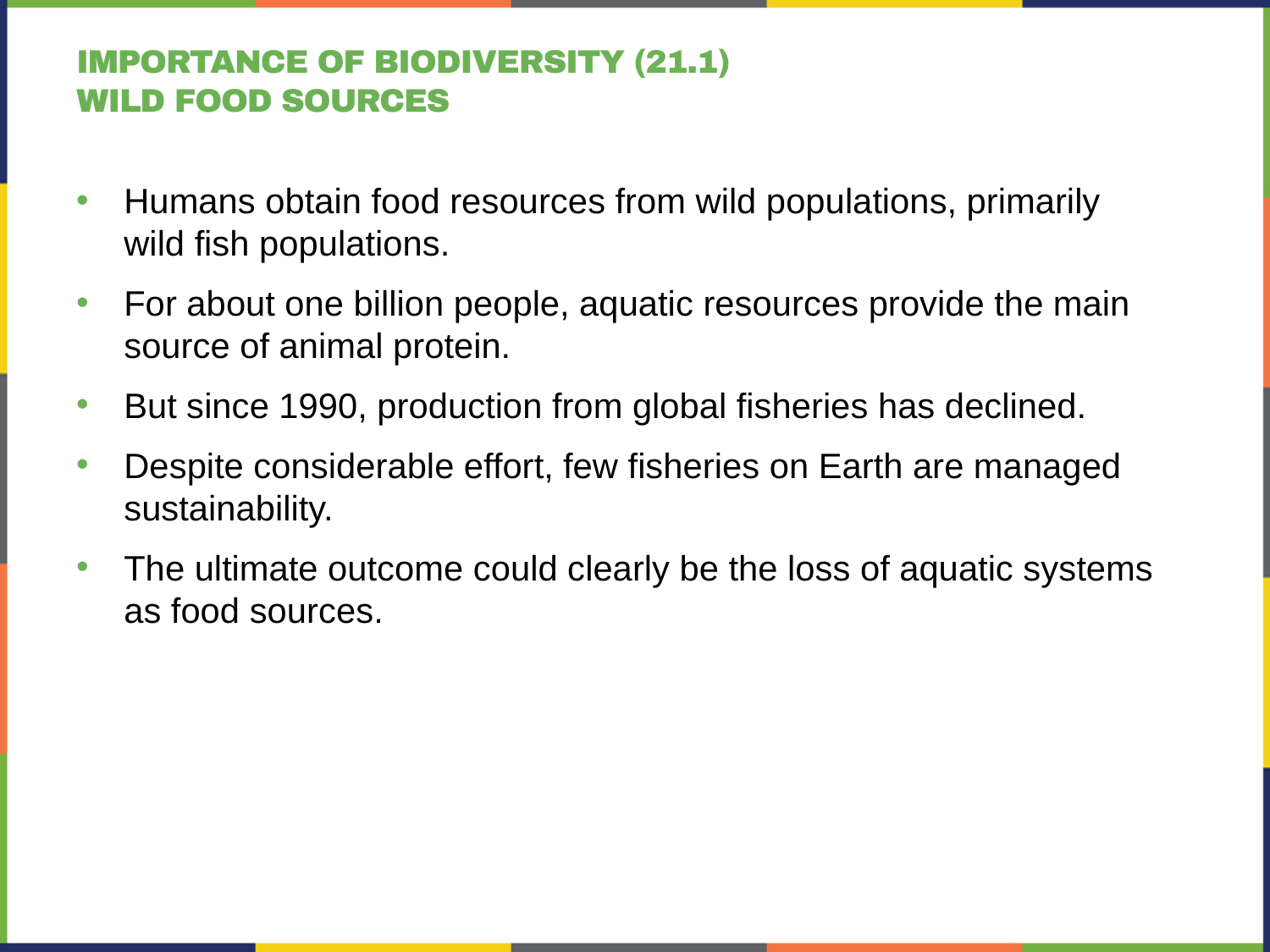

# importance of biodiversity (21.1) wild food sources
Humans obtain food resources from wild populations, primarily wild fish populations.
For about one billion people, aquatic resources provide the main source of animal protein.
But since 1990, production from global fisheries has declined.
Despite considerable effort, few fisheries on Earth are managed sustainability.
The ultimate outcome could clearly be the loss of aquatic systems as food sources.